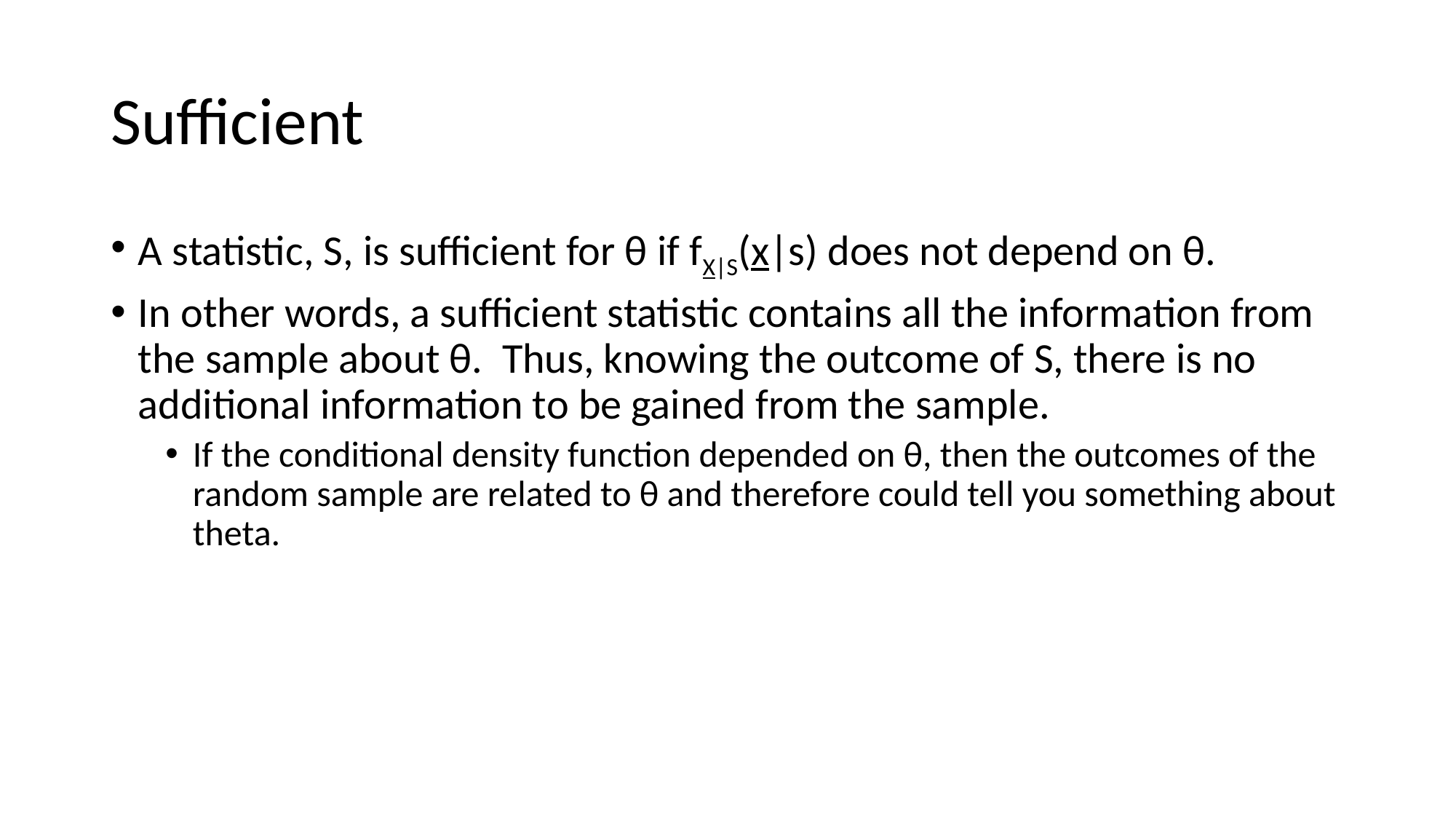

# Sufficient
A statistic, S, is sufficient for θ if fX|S(x|s) does not depend on θ.
In other words, a sufficient statistic contains all the information from the sample about θ.  Thus, knowing the outcome of S, there is no additional information to be gained from the sample.
If the conditional density function depended on θ, then the outcomes of the random sample are related to θ and therefore could tell you something about theta.